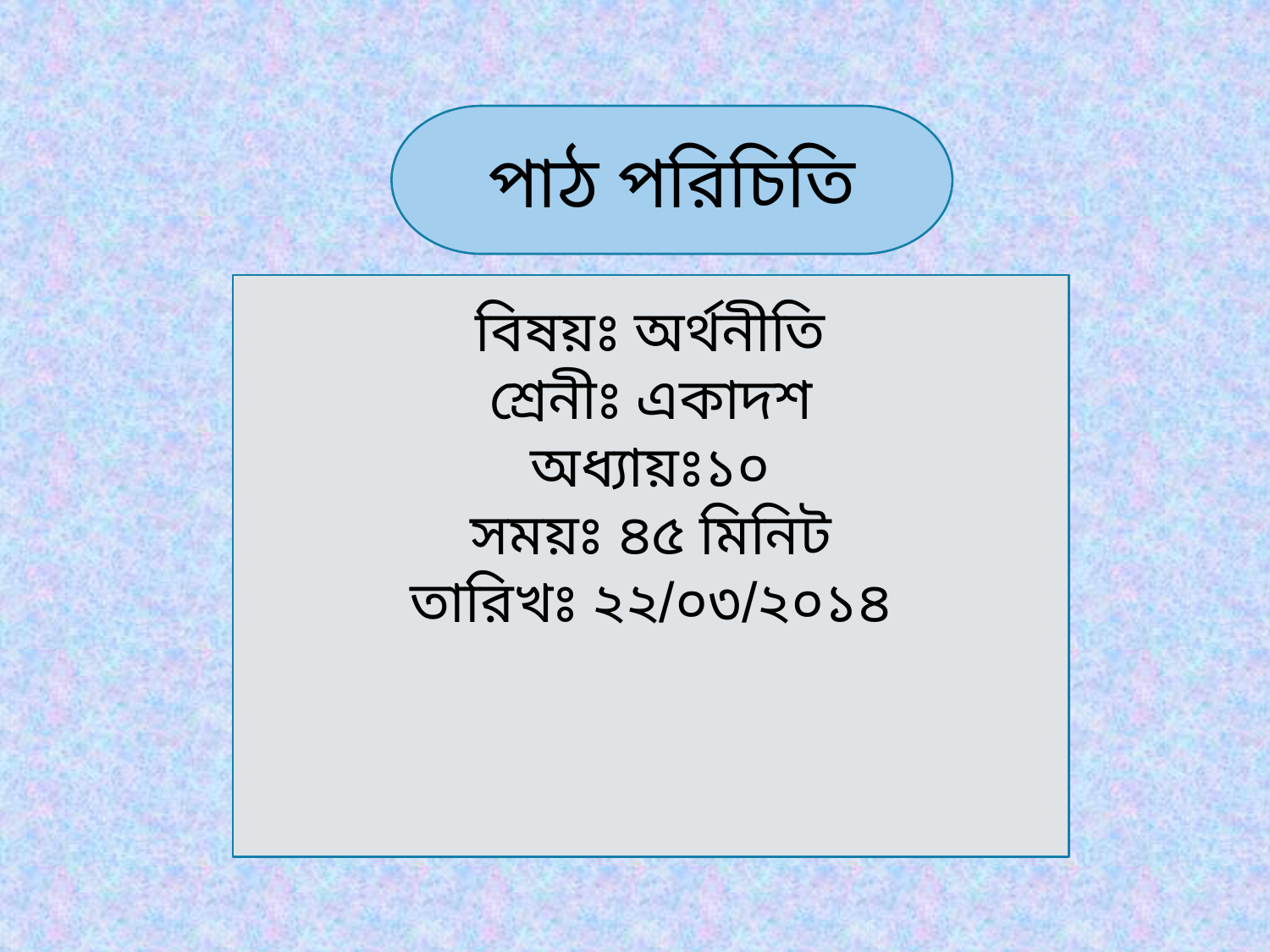

পাঠ পরিচিতি
বিষয়ঃ অর্থনীতি
শ্রেনীঃ একাদশ
অধ্যায়ঃ১০
সময়ঃ ৪৫ মিনিট
তারিখঃ ২২/০৩/২০১৪